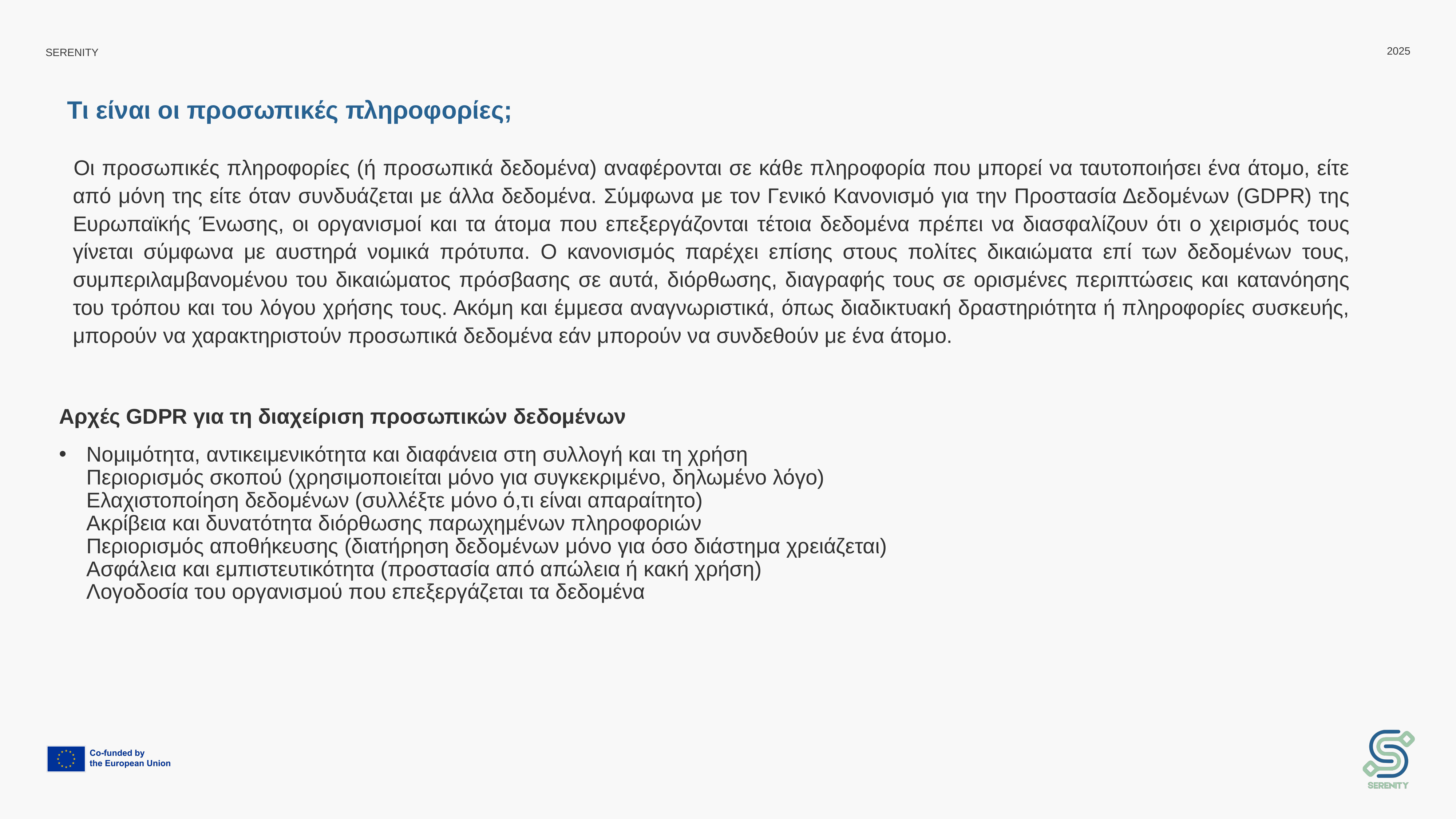

# Τι είναι οι προσωπικές πληροφορίες;
  Οι προσωπικές πληροφορίες (ή προσωπικά δεδομένα) αναφέρονται σε κάθε πληροφορία που μπορεί να ταυτοποιήσει ένα άτομο, είτε από μόνη της είτε όταν συνδυάζεται με άλλα δεδομένα. Σύμφωνα με τον Γενικό Κανονισμό για την Προστασία Δεδομένων (GDPR) της Ευρωπαϊκής Ένωσης, οι οργανισμοί και τα άτομα που επεξεργάζονται τέτοια δεδομένα πρέπει να διασφαλίζουν ότι ο χειρισμός τους γίνεται σύμφωνα με αυστηρά νομικά πρότυπα. Ο κανονισμός παρέχει επίσης στους πολίτες δικαιώματα επί των δεδομένων τους, συμπεριλαμβανομένου του δικαιώματος πρόσβασης σε αυτά, διόρθωσης, διαγραφής τους σε ορισμένες περιπτώσεις και κατανόησης του τρόπου και του λόγου χρήσης τους. Ακόμη και έμμεσα αναγνωριστικά, όπως διαδικτυακή δραστηριότητα ή πληροφορίες συσκευής, μπορούν να χαρακτηριστούν προσωπικά δεδομένα εάν μπορούν να συνδεθούν με ένα άτομο.

Αρχές GDPR για τη διαχείριση προσωπικών δεδομένων
Νομιμότητα, αντικειμενικότητα και διαφάνεια στη συλλογή και τη χρήση
Περιορισμός σκοπού (χρησιμοποιείται μόνο για συγκεκριμένο, δηλωμένο λόγο)
Ελαχιστοποίηση δεδομένων (συλλέξτε μόνο ό,τι είναι απαραίτητο)
Ακρίβεια και δυνατότητα διόρθωσης παρωχημένων πληροφοριών
Περιορισμός αποθήκευσης (διατήρηση δεδομένων μόνο για όσο διάστημα χρειάζεται)
Ασφάλεια και εμπιστευτικότητα (προστασία από απώλεια ή κακή χρήση)
Λογοδοσία του οργανισμού που επεξεργάζεται τα δεδομένα